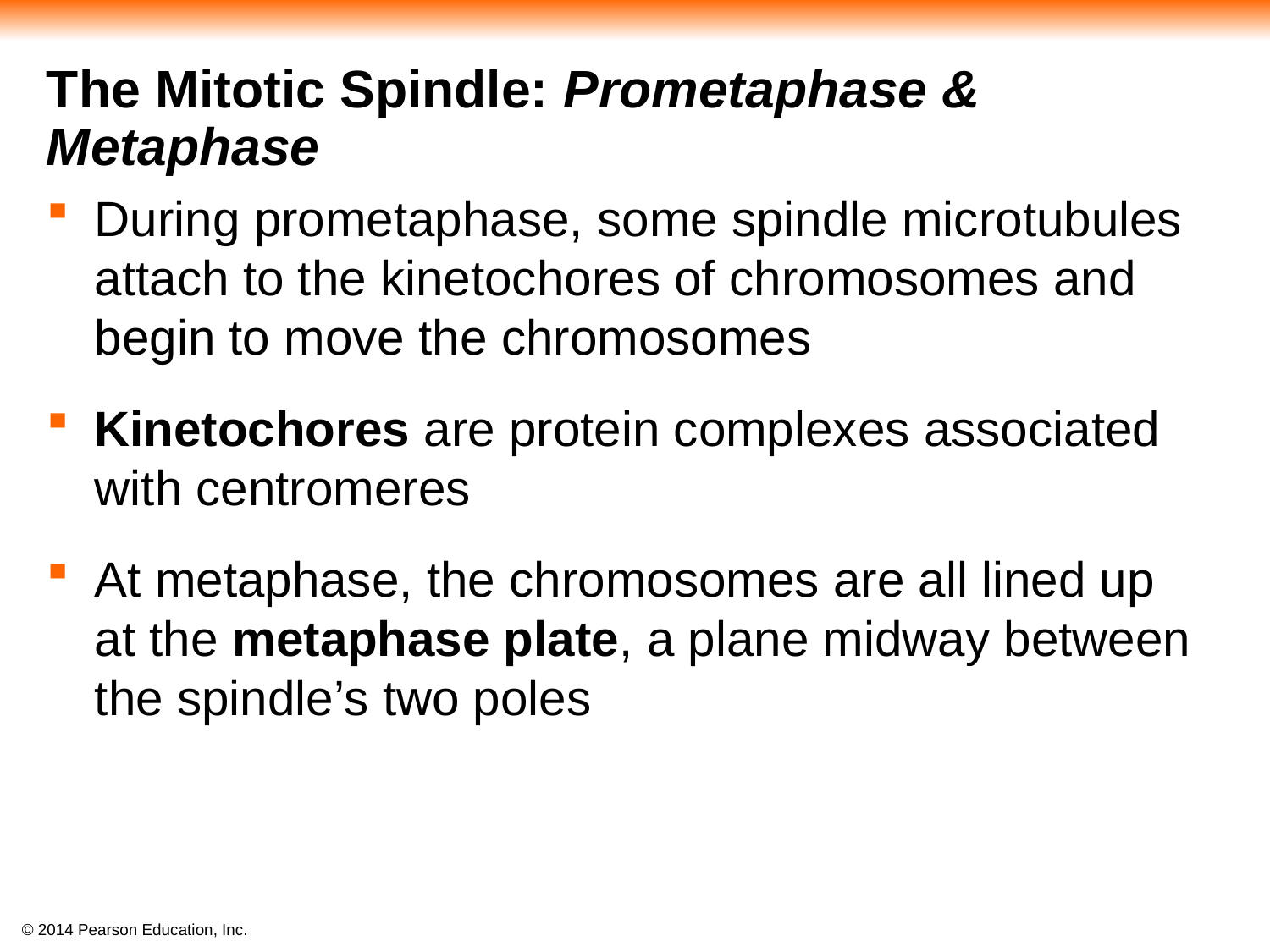

#
The Mitotic Spindle: Prometaphase & Metaphase
During prometaphase, some spindle microtubules attach to the kinetochores of chromosomes and begin to move the chromosomes
Kinetochores are protein complexes associated with centromeres
At metaphase, the chromosomes are all lined up at the metaphase plate, a plane midway between the spindle’s two poles